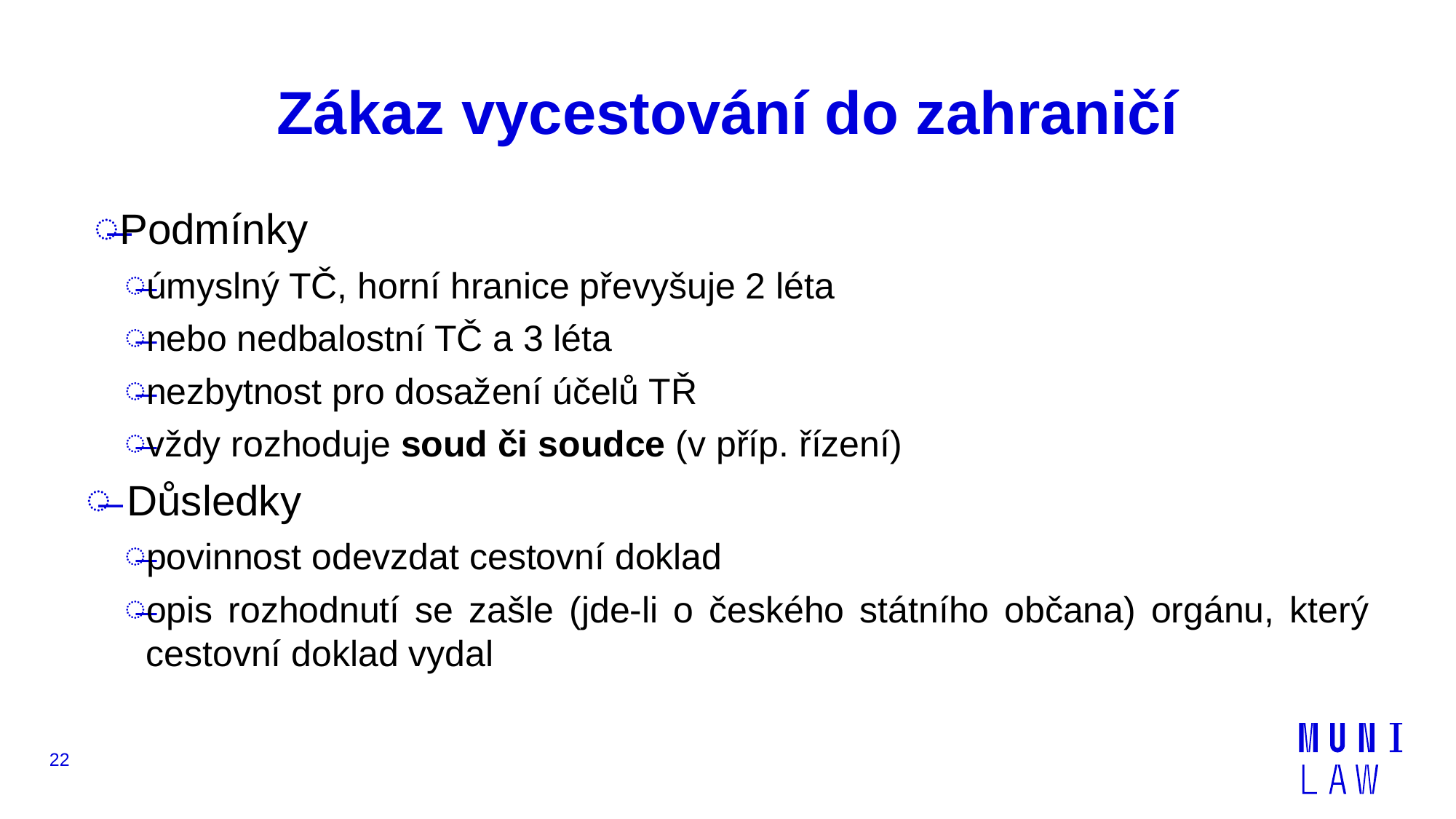

# Zákaz vycestování do zahraničí
Podmínky
úmyslný TČ, horní hranice převyšuje 2 léta
nebo nedbalostní TČ a 3 léta
nezbytnost pro dosažení účelů TŘ
vždy rozhoduje soud či soudce (v příp. řízení)
Důsledky
povinnost odevzdat cestovní doklad
opis rozhodnutí se zašle (jde-li o českého státního občana) orgánu, který cestovní doklad vydal
22